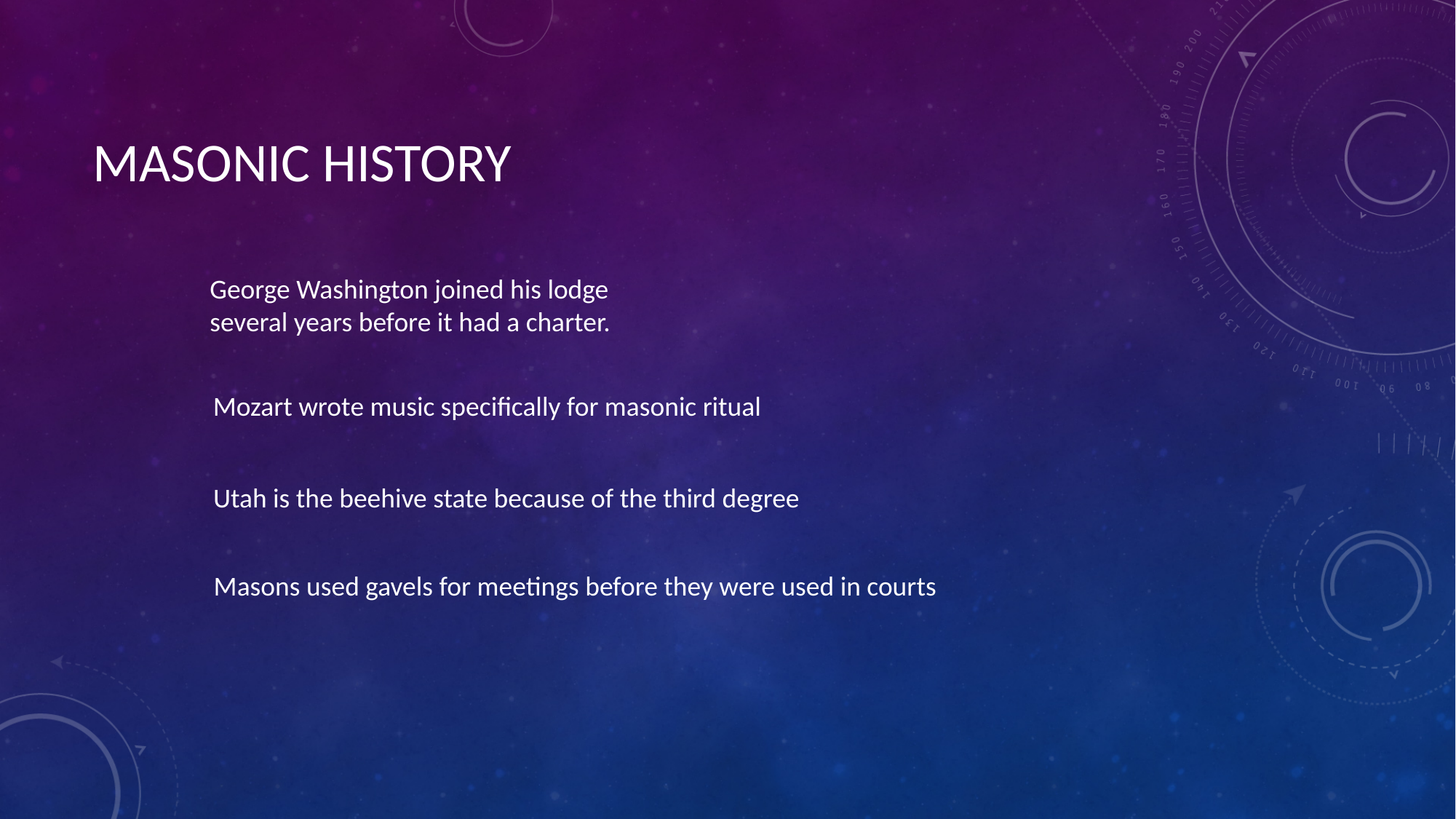

# Masonic History
George Washington joined his lodge several years before it had a charter.
Mozart wrote music specifically for masonic ritual
Utah is the beehive state because of the third degree
Masons used gavels for meetings before they were used in courts